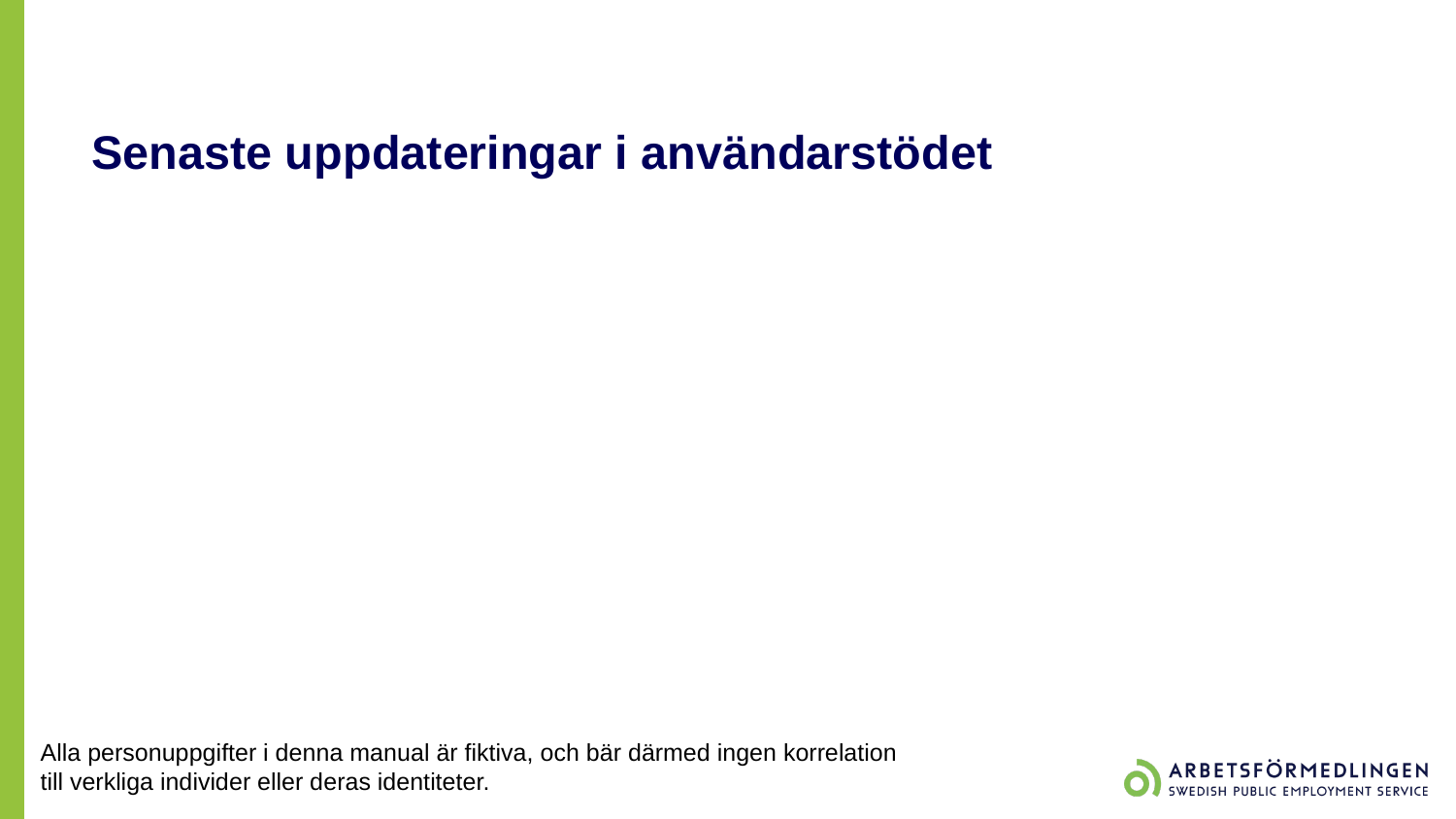

# Senaste uppdateringar i användarstödet

Alla personuppgifter i denna manual är fiktiva, och bär därmed ingen korrelation till verkliga individer eller deras identiteter.